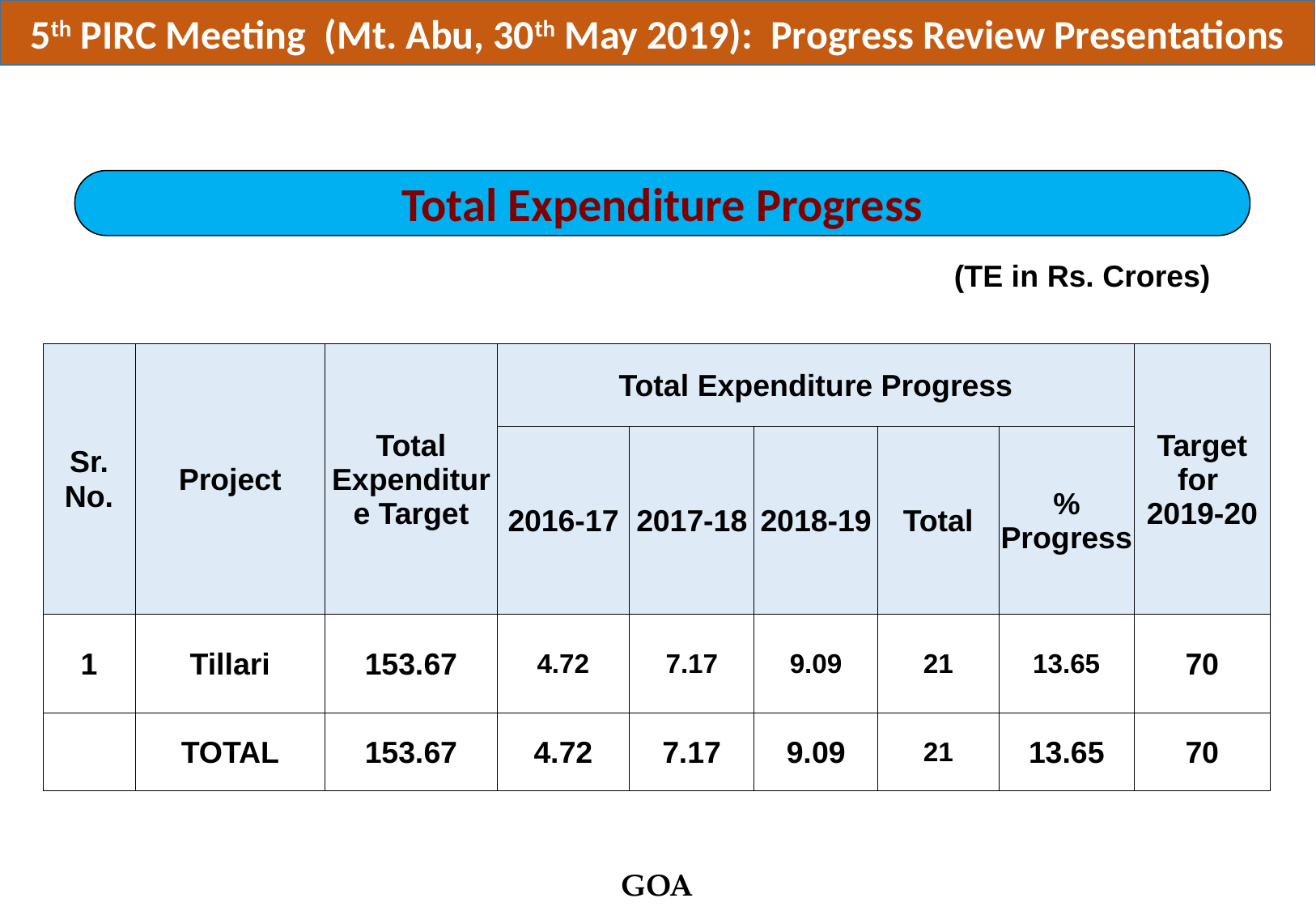

5th PIRC Meeting  (Mt. Abu, 30th May 2019):  Progress Review Presentations
Total Expenditure Progress
(TE in Rs. Crores)
| Sr. No. | Project | Total Expenditure Target | Total Expenditure Progress |  |  |  |  | Target for 2019-20 |
| --- | --- | --- | --- | --- | --- | --- | --- | --- |
|  |  |  | 2016-17 | 2017-18 | 2018-19 | Total | % Progress |  |
| 1 | Tillari | 153.67 | 4.72 | 7.17 | 9.09 | 21 | 13.65 | 70 |
|  | TOTAL | 153.67 | 4.72 | 7.17 | 9.09 | 21 | 13.65 | 70 |
GOA